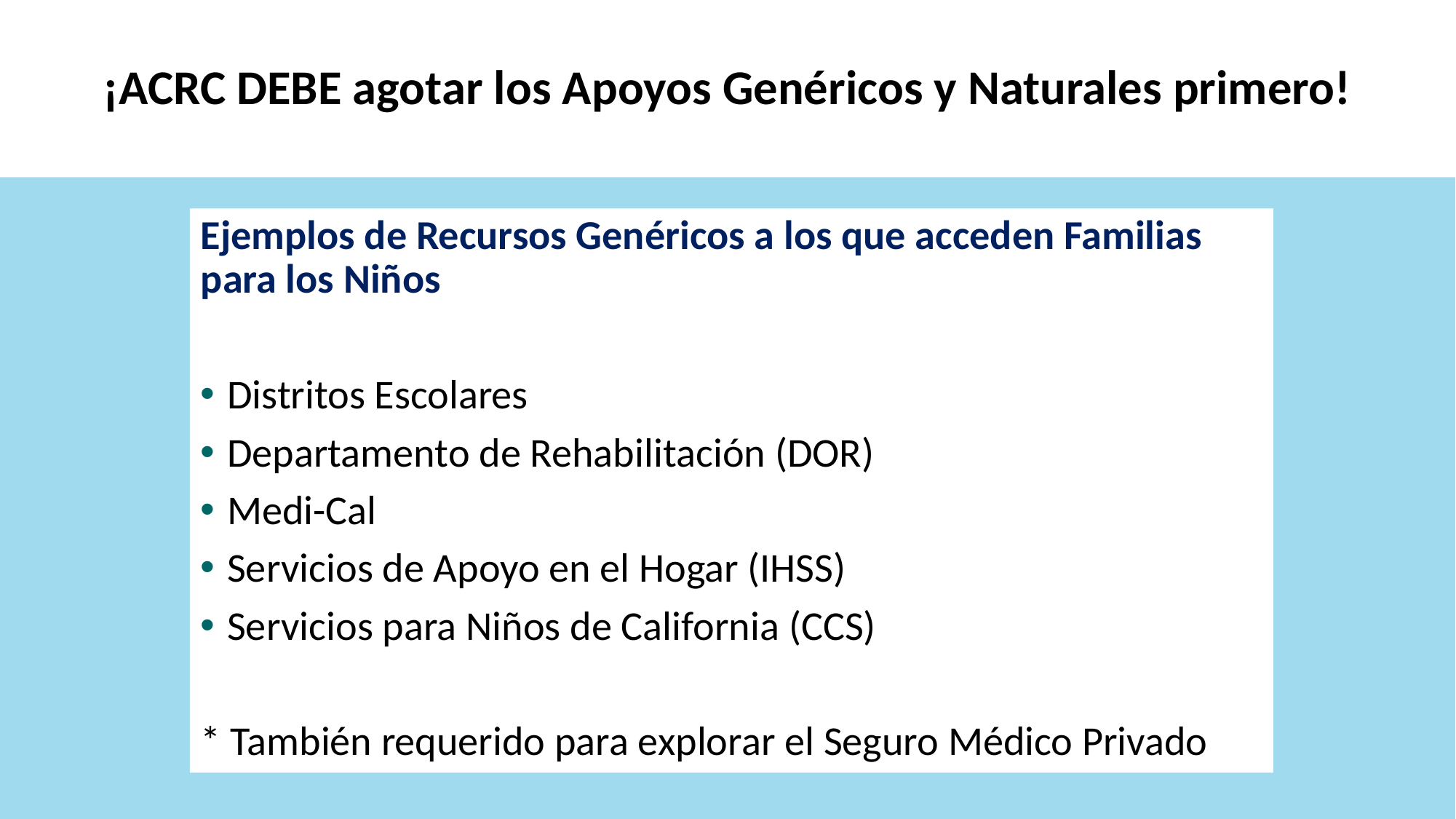

# ¡ACRC DEBE agotar los Apoyos Genéricos y Naturales primero!
Ejemplos de Recursos Genéricos a los que acceden Familias para los Niños

Distritos Escolares
Departamento de Rehabilitación (DOR)
Medi-Cal
Servicios de Apoyo en el Hogar (IHSS)
Servicios para Niños de California (CCS)

* También requerido para explorar el Seguro Médico Privado